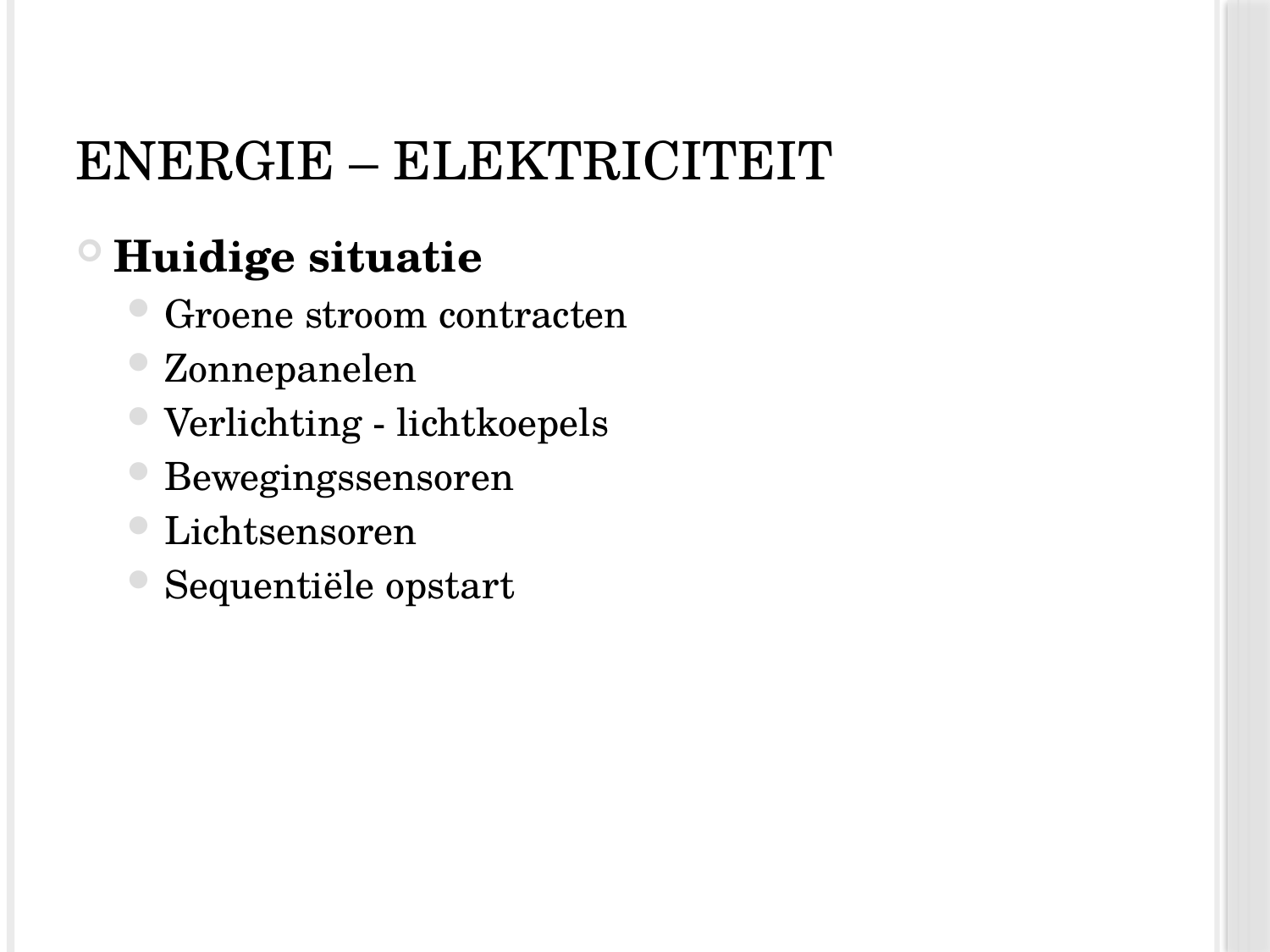

# Energie – elektriciteit
Huidige situatie
Groene stroom contracten
Zonnepanelen
Verlichting - lichtkoepels
Bewegingssensoren
Lichtsensoren
Sequentiële opstart